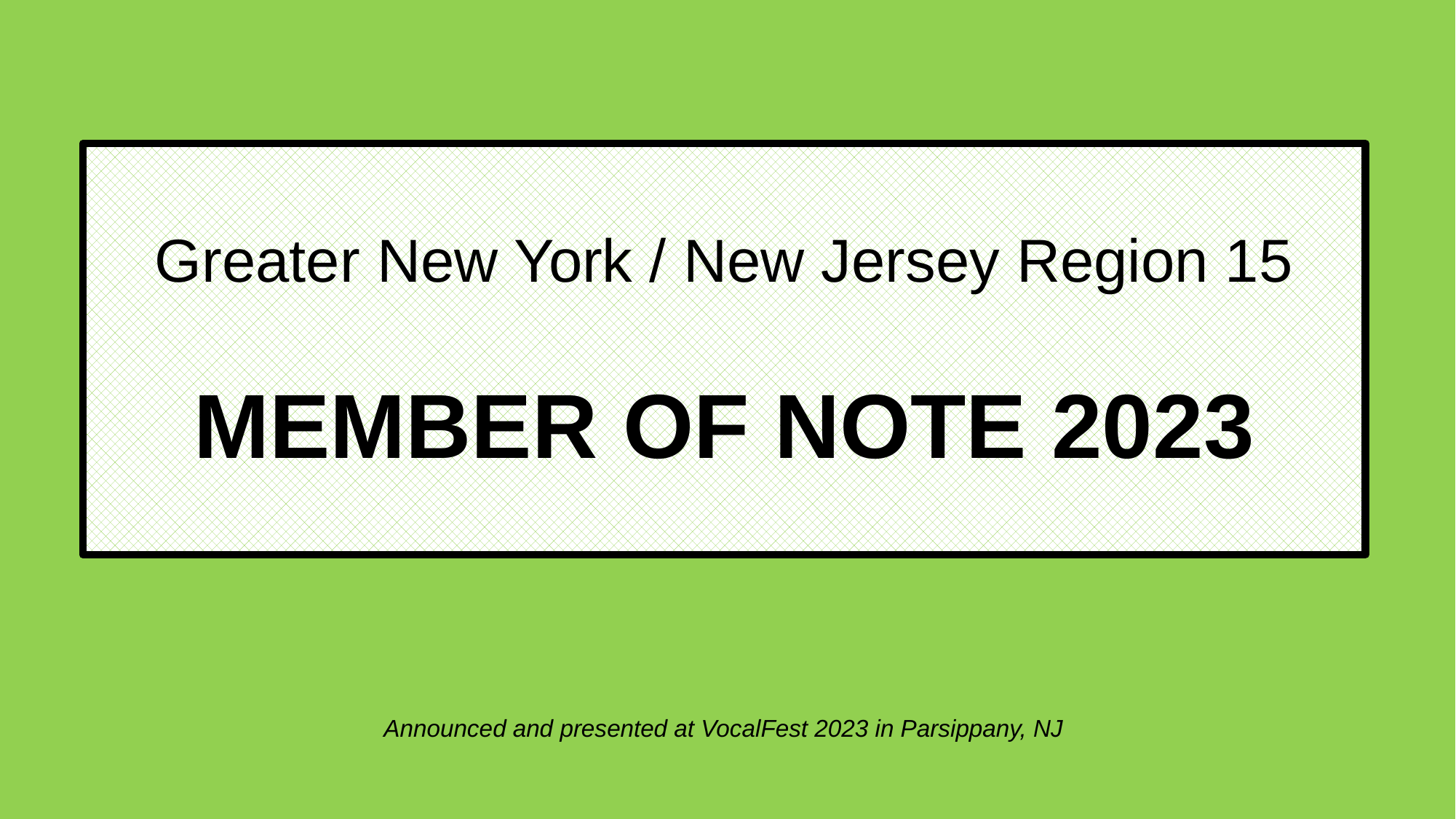

Greater New York / New Jersey Region 15

MEMBER OF NOTE 2023

Announced and presented at VocalFest 2023 in Parsippany, NJ